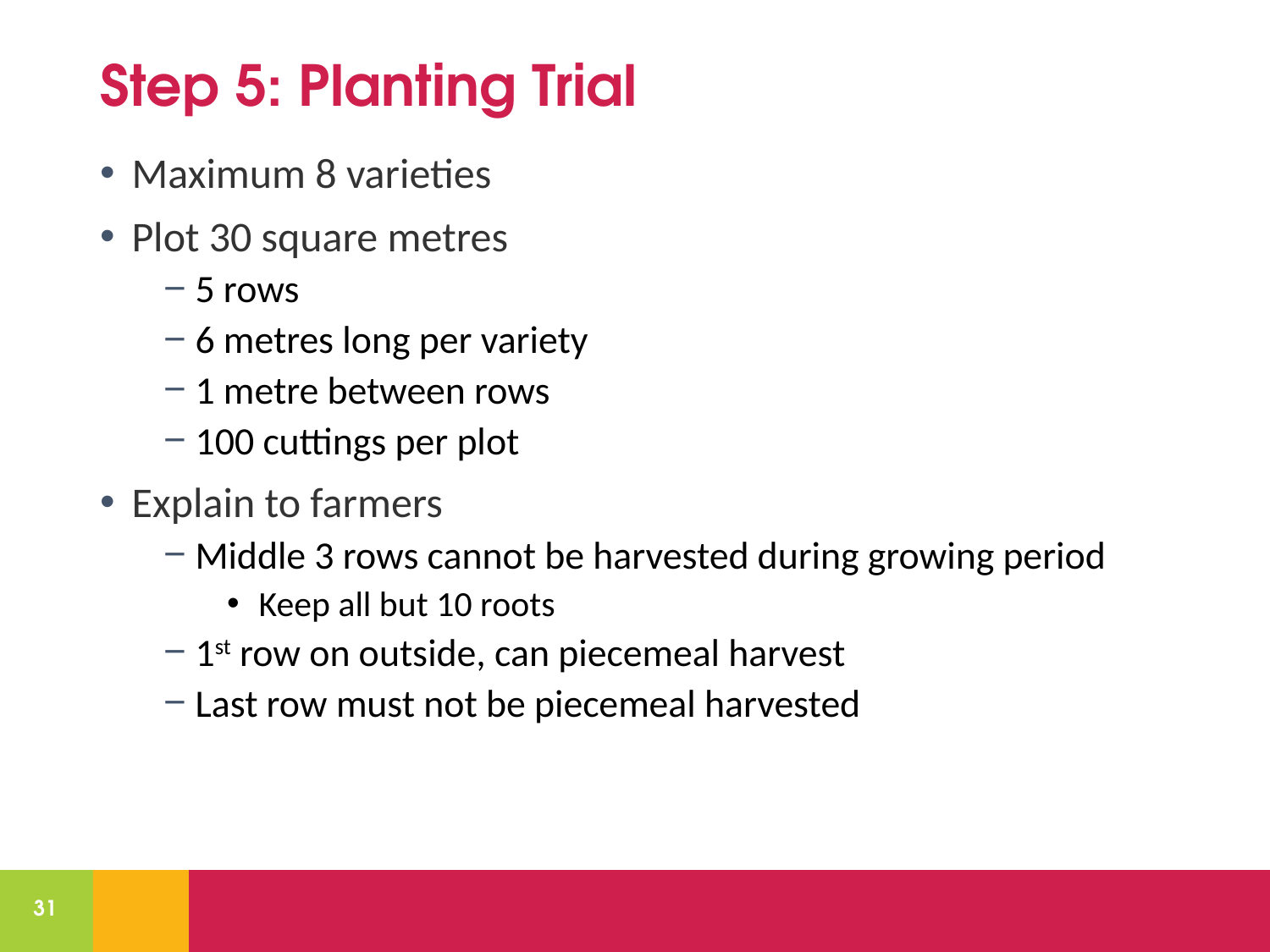

# Step 5: Planting Trial
Maximum 8 varieties
Plot 30 square metres
5 rows
6 metres long per variety
1 metre between rows
100 cuttings per plot
Explain to farmers
Middle 3 rows cannot be harvested during growing period
Keep all but 10 roots
1st row on outside, can piecemeal harvest
Last row must not be piecemeal harvested
31